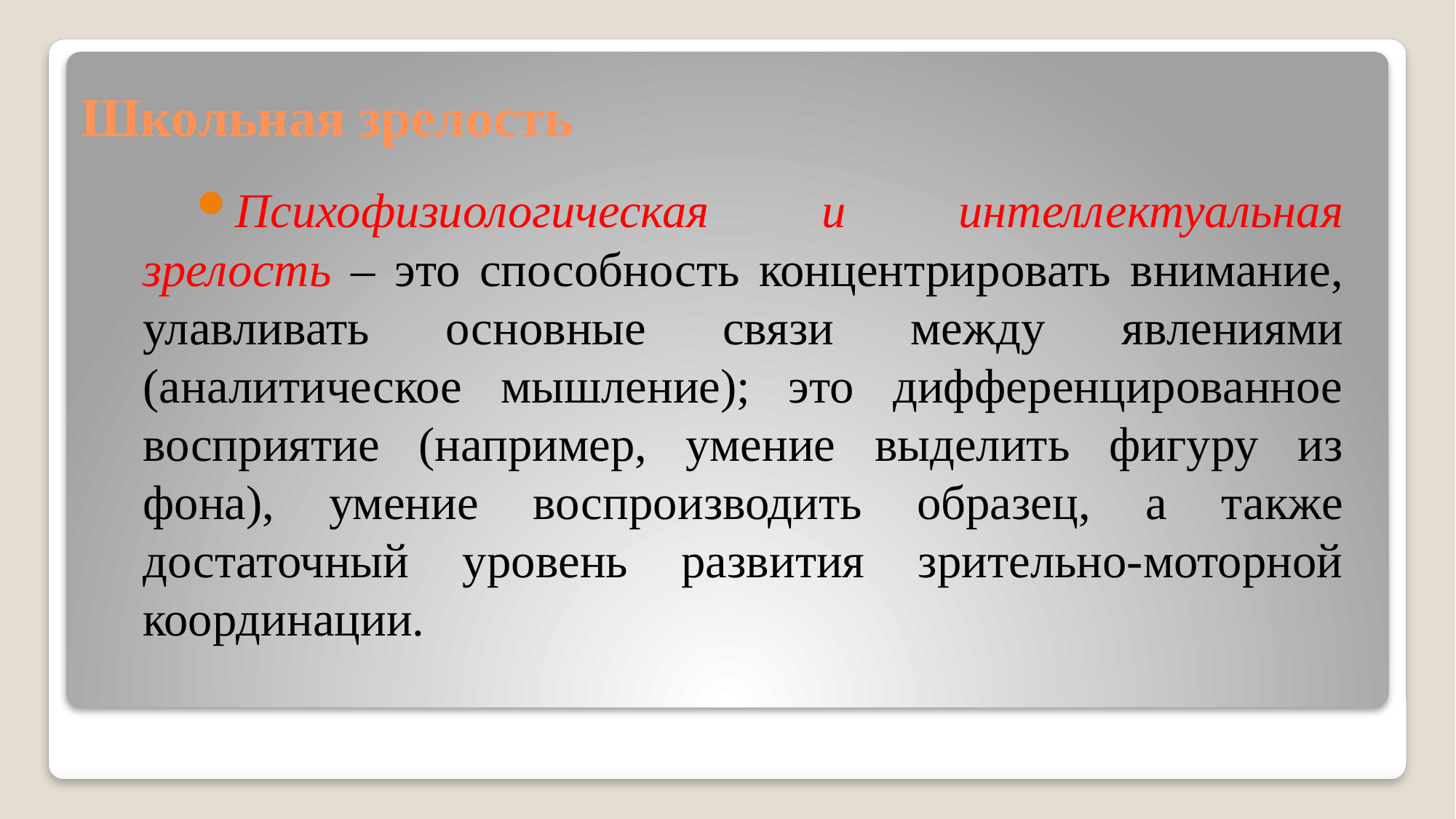

# Школьная зрелость
Психофизиологическая и интеллектуальная зрелость – это способность концентрировать внимание, улавливать основные связи между явлениями (аналитическое мышление); это дифференцированное восприятие (например, умение выделить фигуру из фона), умение воспроизводить образец, а также достаточный уровень развития зрительно-моторной координации.